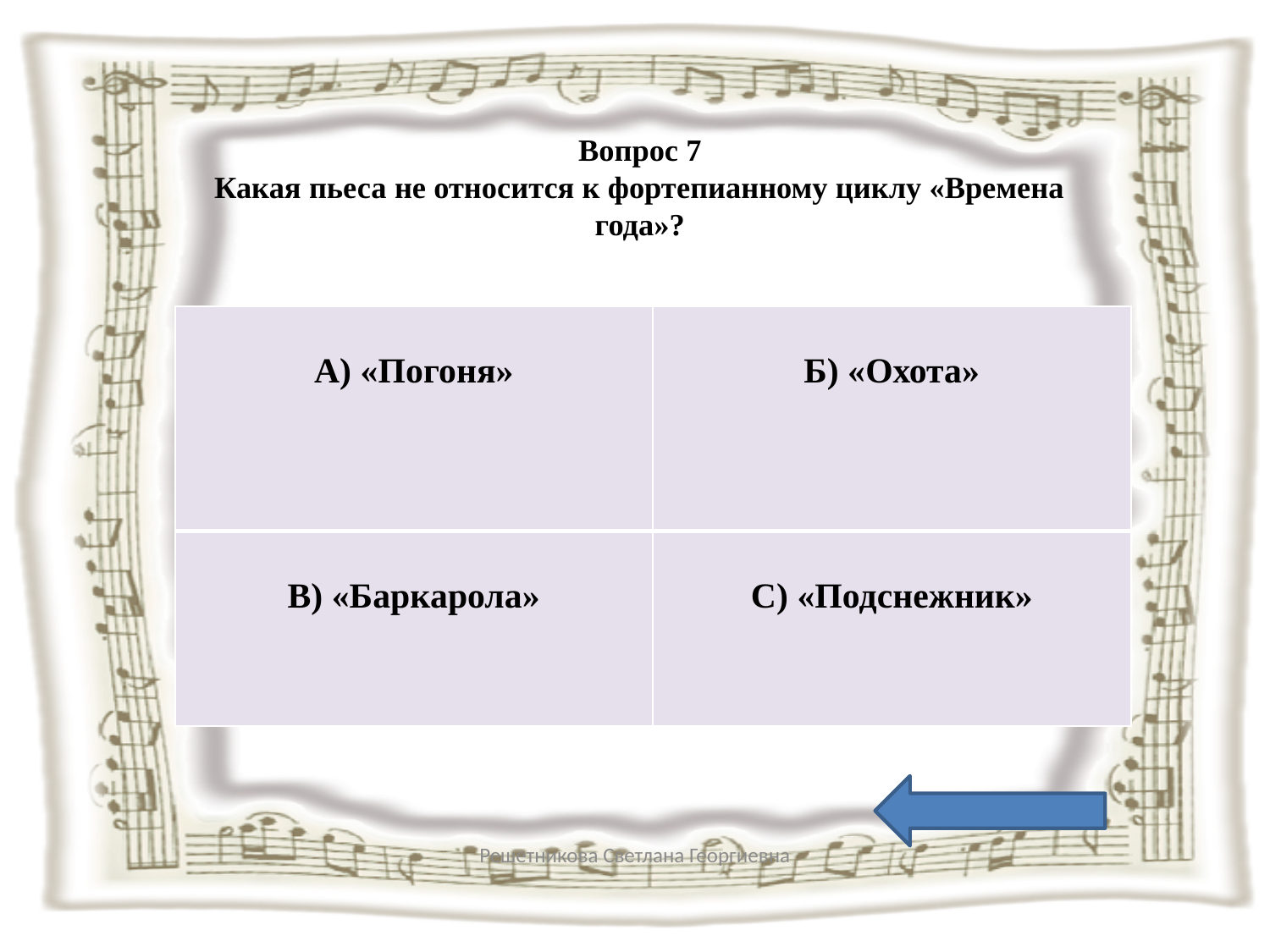

# Вопрос 7 Какая пьеса не относится к фортепианному циклу «Времена года»?
| А) «Погоня» | Б) «Охота» |
| --- | --- |
| В) «Баркарола» | С) «Подснежник» |

Решетникова Светлана Георгиевна